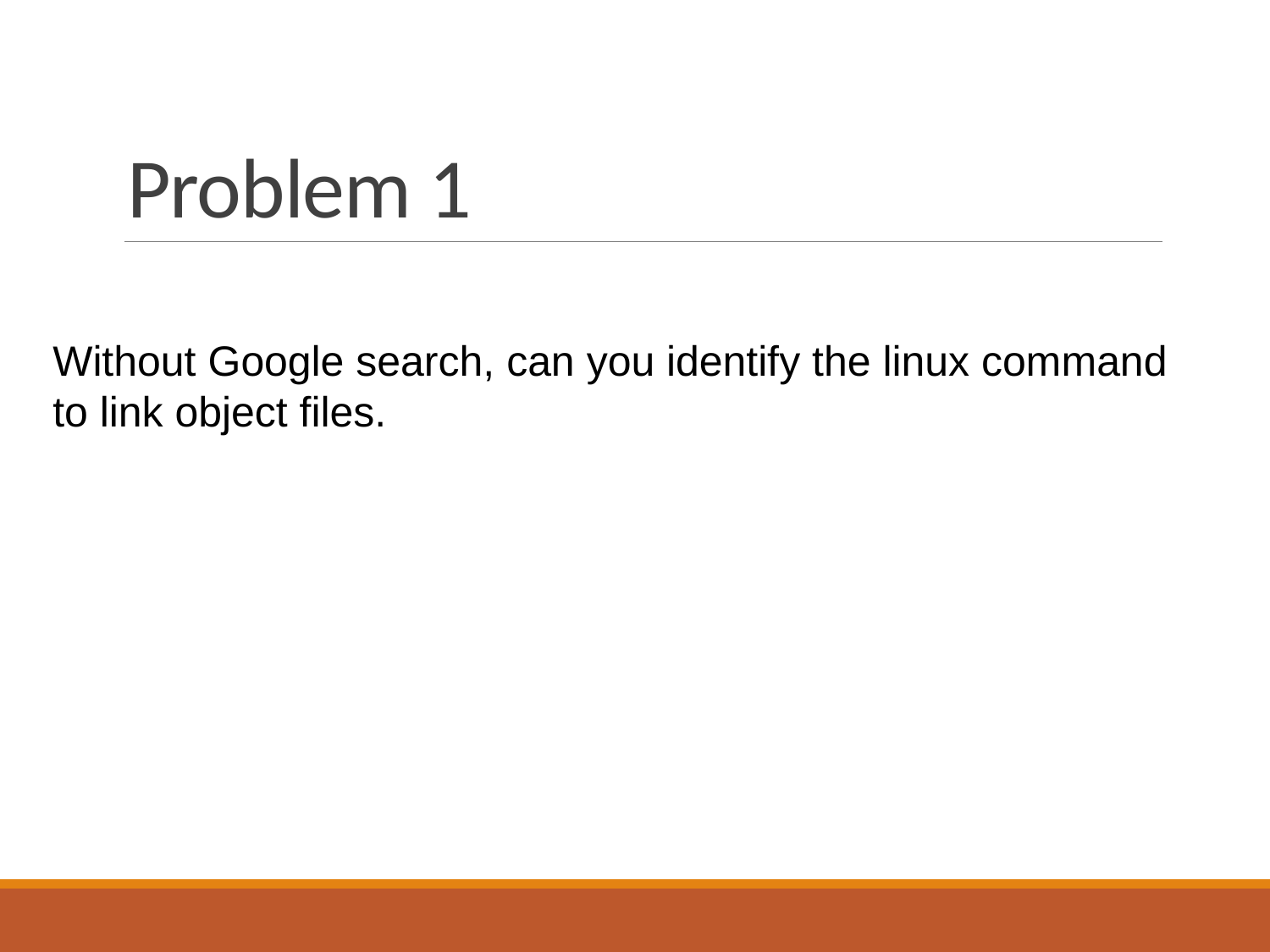

# Problem 1
Without Google search, can you identify the linux command to link object files.